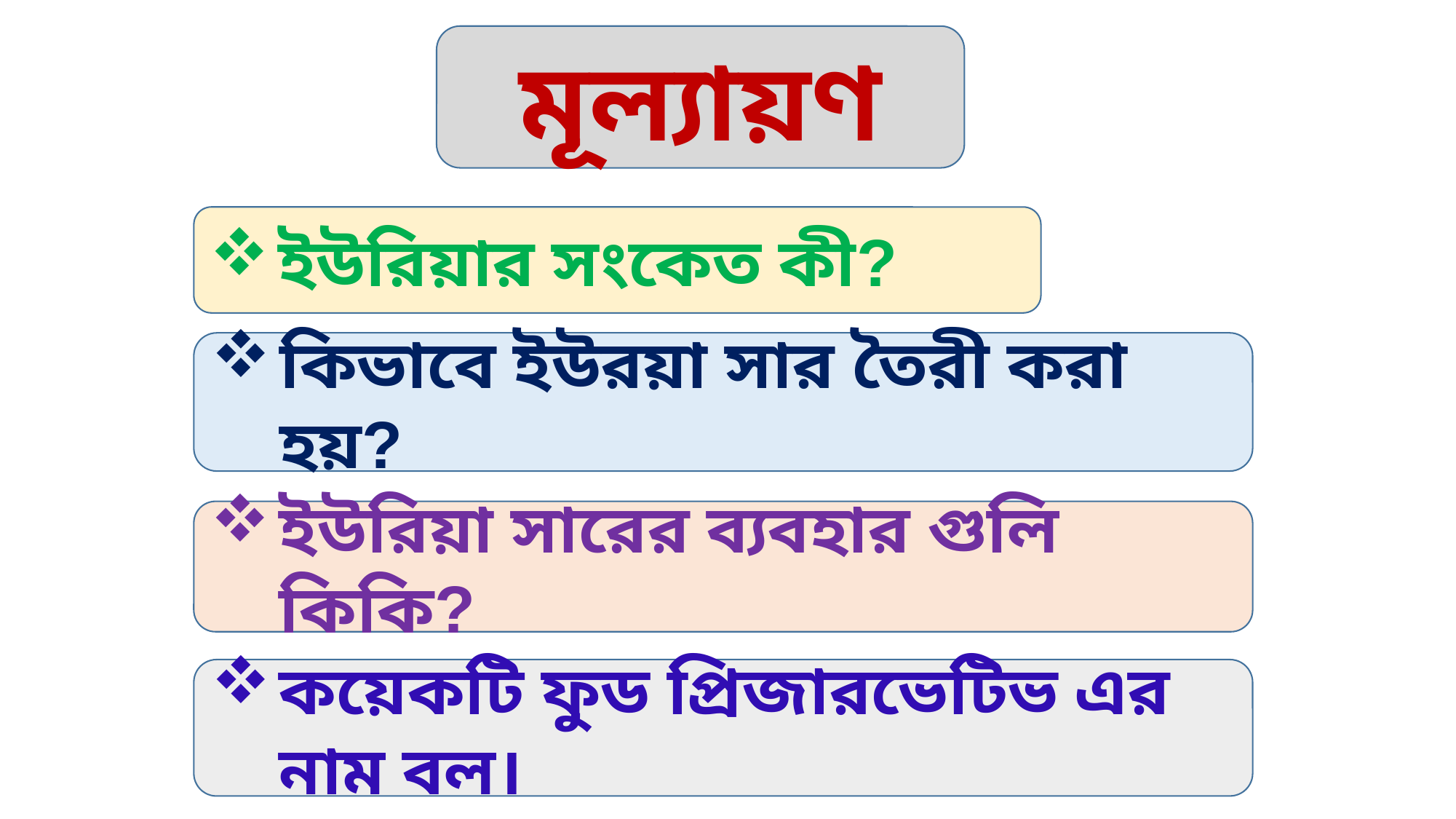

মূল্যায়ণ
ইউরিয়ার সংকেত কী?
কিভাবে ইউরয়া সার তৈরী করা হয়?
ইউরিয়া সারের ব্যবহার গুলি কিকি?
কয়েকটি ফুড প্রিজারভেটিভ এর নাম বল।